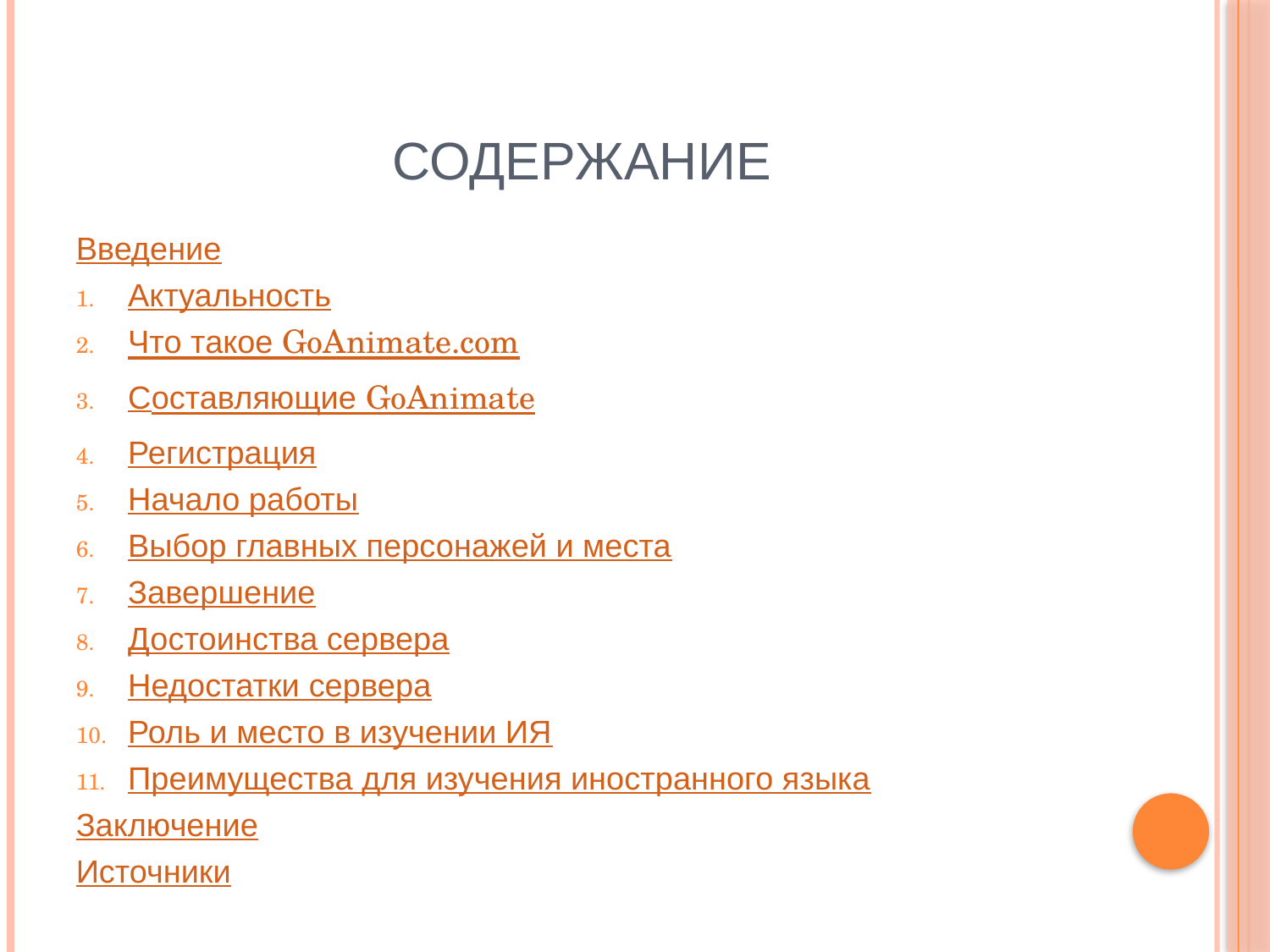

# Содержание
Введение
Актуальность
Что такое GoAnimate.com
Cоставляющие GoAnimate
Регистрация
Начало работы
Выбор главных персонажей и места
Завершение
Достоинства сервера
Недостатки сервера
Роль и место в изучении ИЯ
Преимущества для изучения иностранного языка
Заключение
Источники